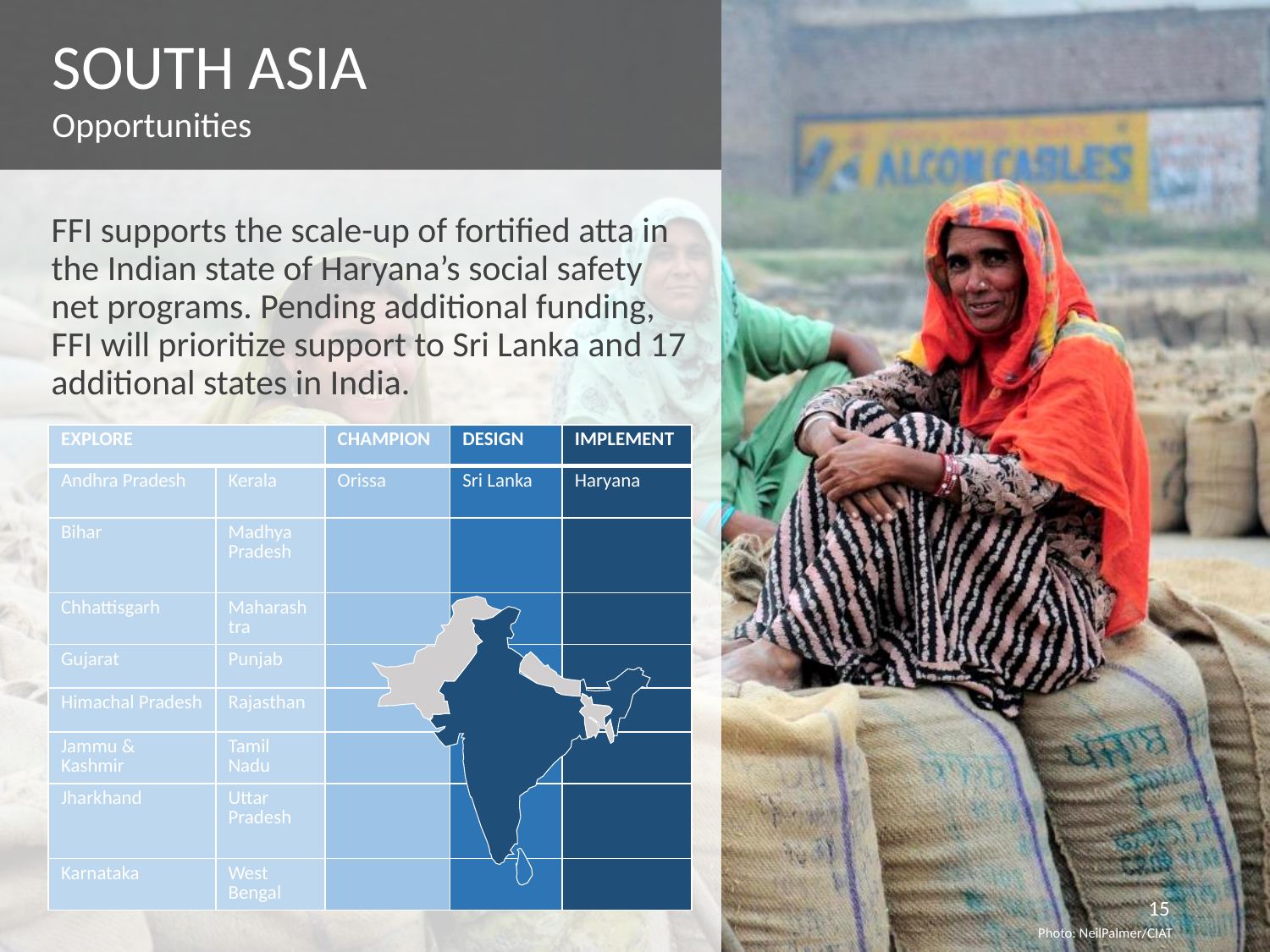

SOUTH ASIA
Opportunities
FFI supports the scale-up of fortified atta in the Indian state of Haryana’s social safety net programs. Pending additional funding, FFI will prioritize support to Sri Lanka and 17 additional states in India.

| EXPLORE |  | CHAMPION | DESIGN | IMPLEMENT |
| --- | --- | --- | --- | --- |
| Andhra Pradesh | Kerala | Orissa | Sri Lanka | Haryana |
| Bihar | Madhya Pradesh |  |  |  |
| Chhattisgarh | Maharashtra |  |  |  |
| Gujarat | Punjab |  |  |  |
| Himachal Pradesh | Rajasthan |  |  |  |
| Jammu & Kashmir | Tamil Nadu |  |  |  |
| Jharkhand | Uttar Pradesh |  |  |  |
| Karnataka | West Bengal |  |  |  |

15
Photo: NeilPalmer/CIAT